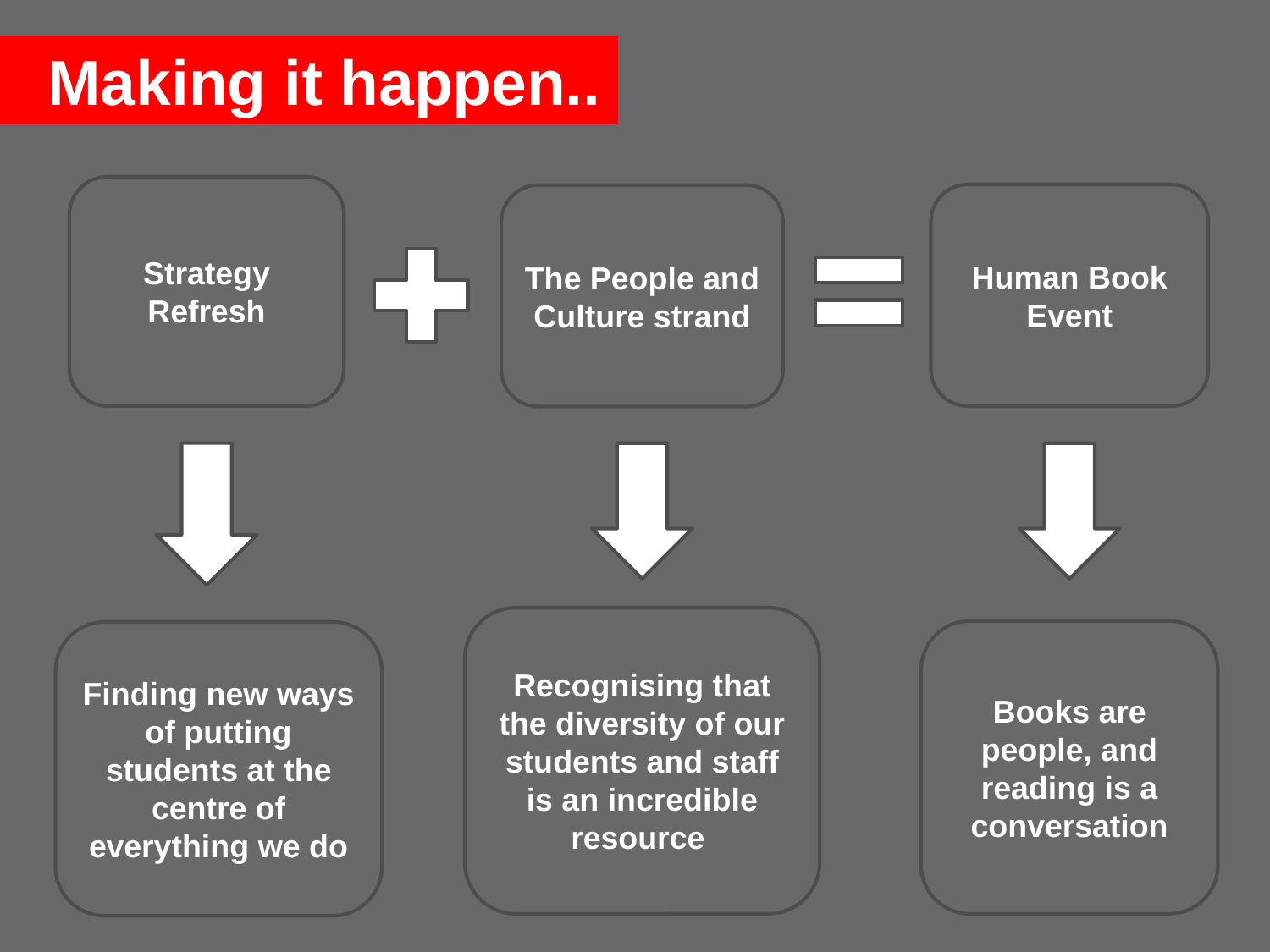

Making it happen..
Strategy Refresh
Human Book Event
The People and Culture strand

Recognising that the diversity of our students and staff is an incredible resource
Books are people, and reading is a conversation
Finding new ways of putting students at the centre of everything we do